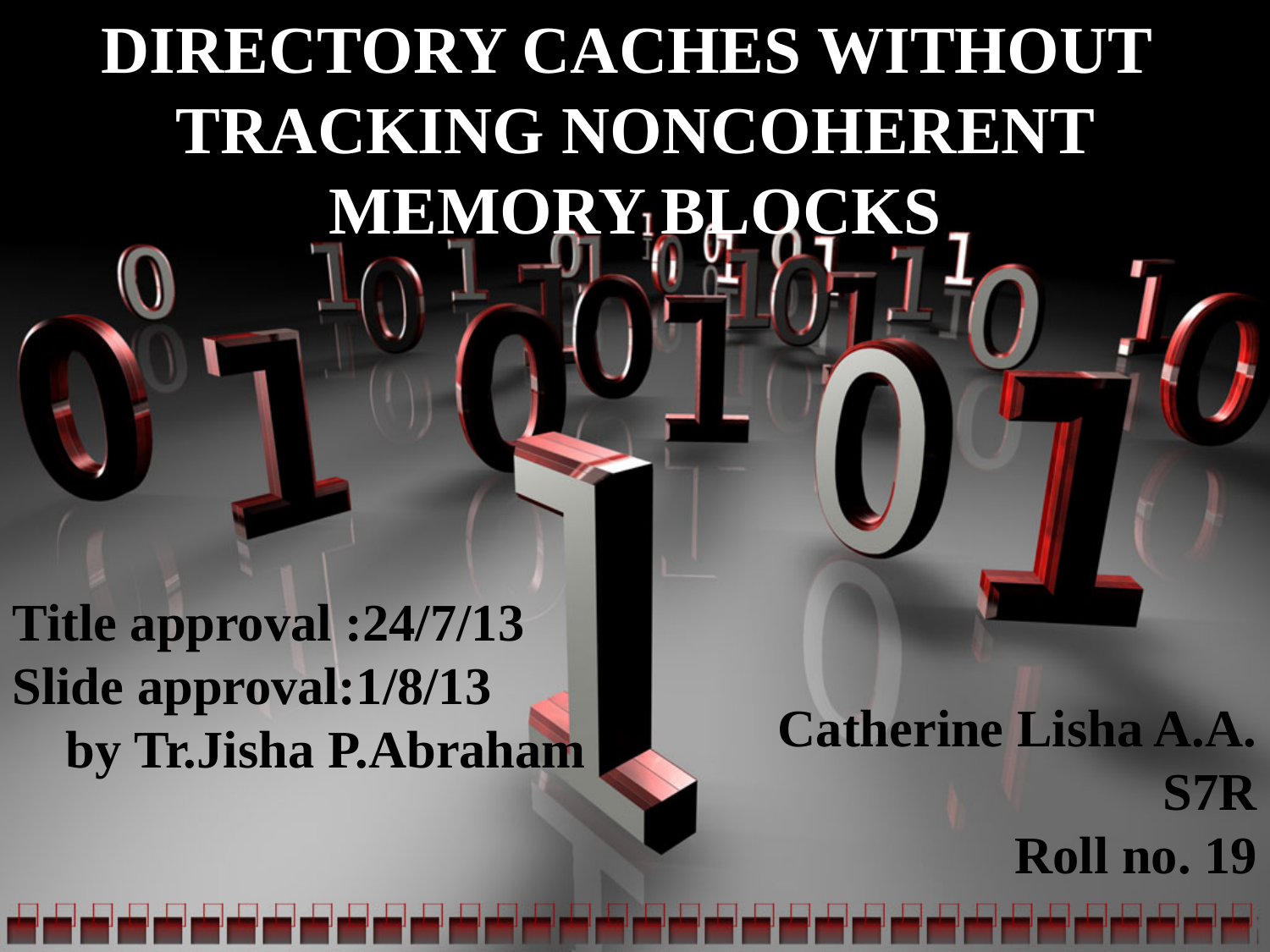

DIRECTORY CACHES WITHOUT  TRACKING NONCOHERENT MEMORY BLOCKS

Title approval :24/7/13
Slide approval:1/8/13
    by Tr.Jisha P.Abraham
Catherine Lisha A.A.
S7R
Roll no. 19